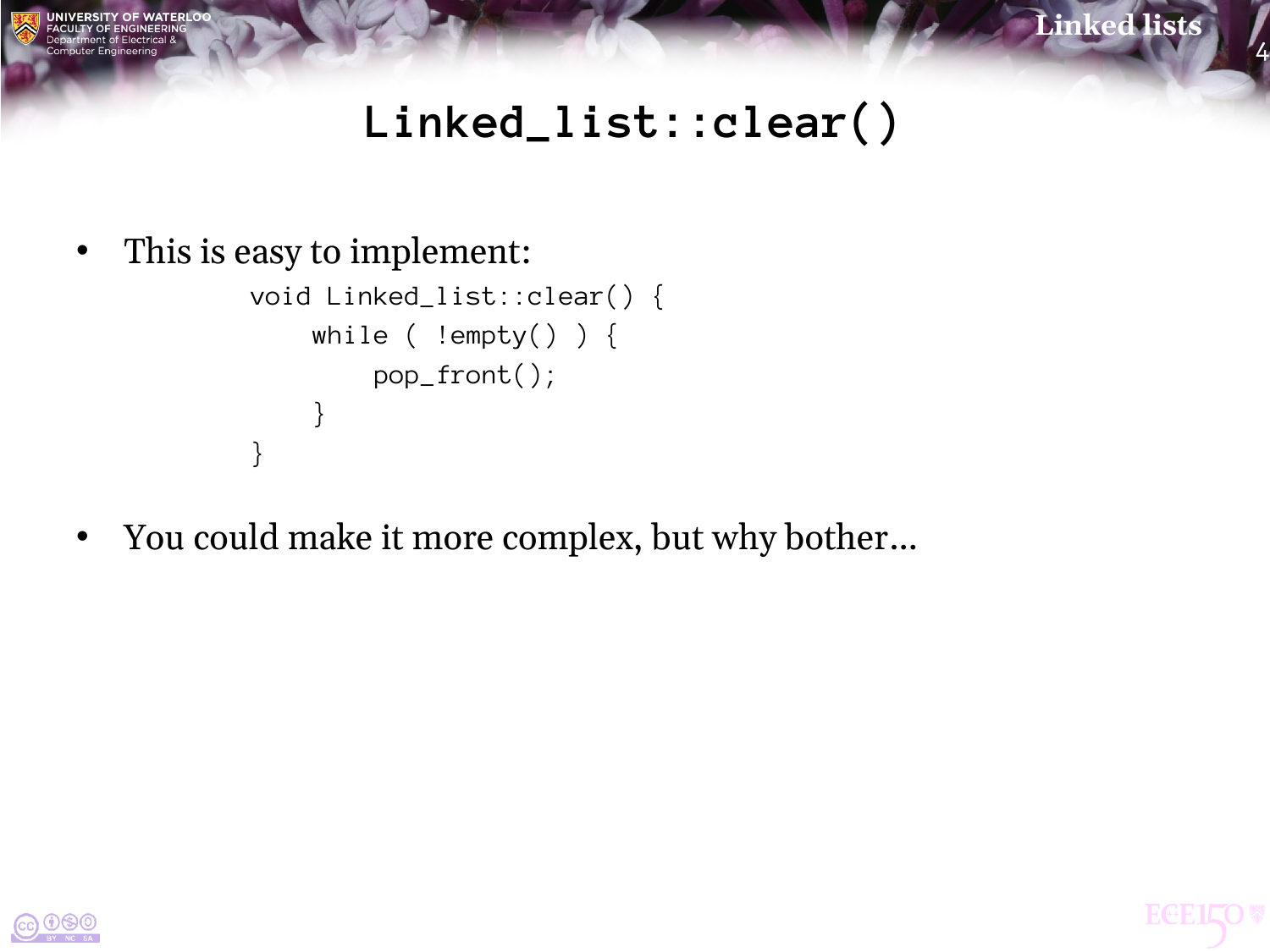

# Linked_list::clear()
This is easy to implement:
void Linked_list::clear() {
    while ( !empty() ) {
        pop_front();
    }
}

You could make it more complex, but why bother…